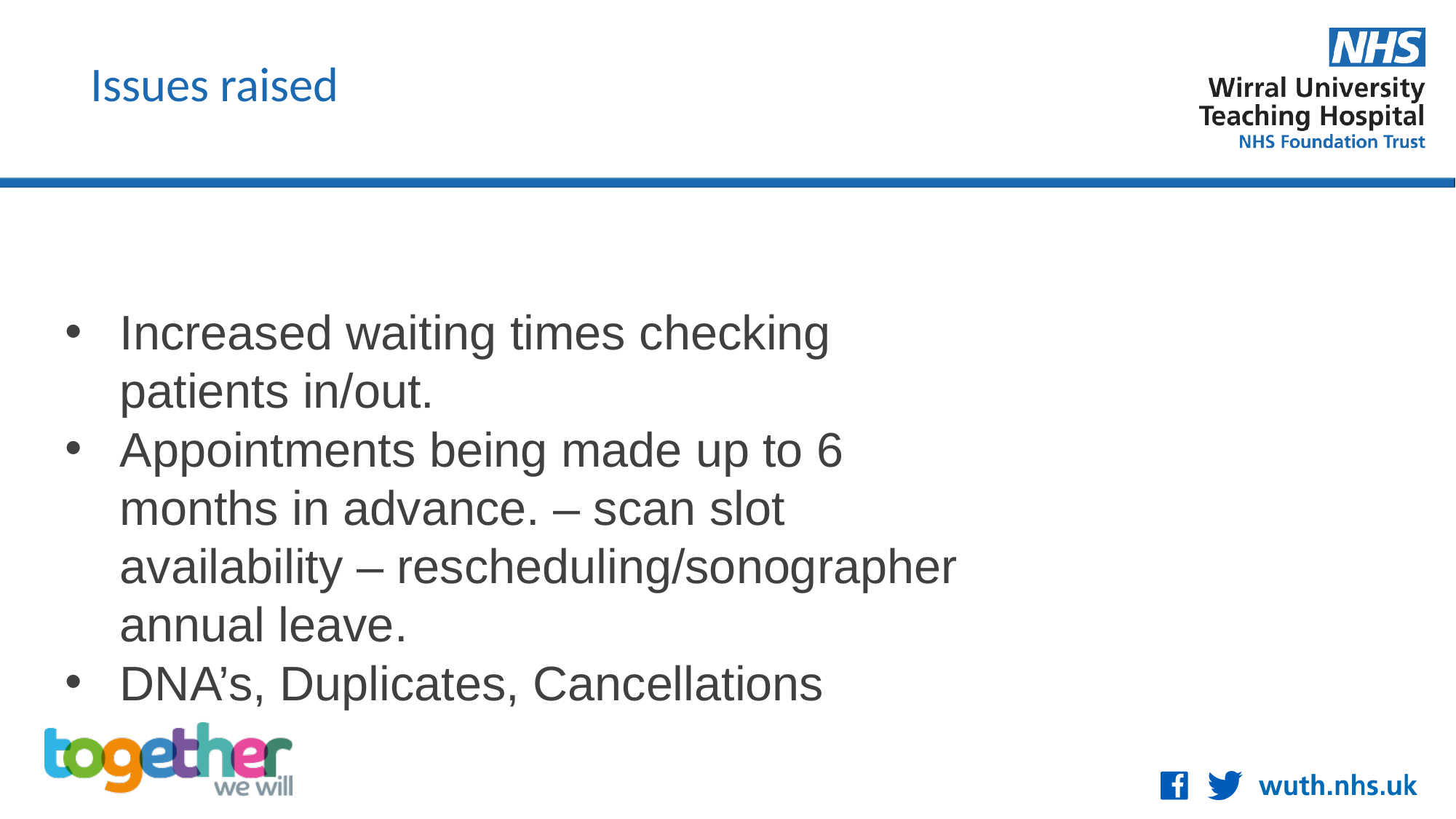

Issues raised
Increased waiting times checking patients in/out.
Appointments being made up to 6 months in advance. – scan slot availability – rescheduling/sonographer annual leave.
DNA’s, Duplicates, Cancellations